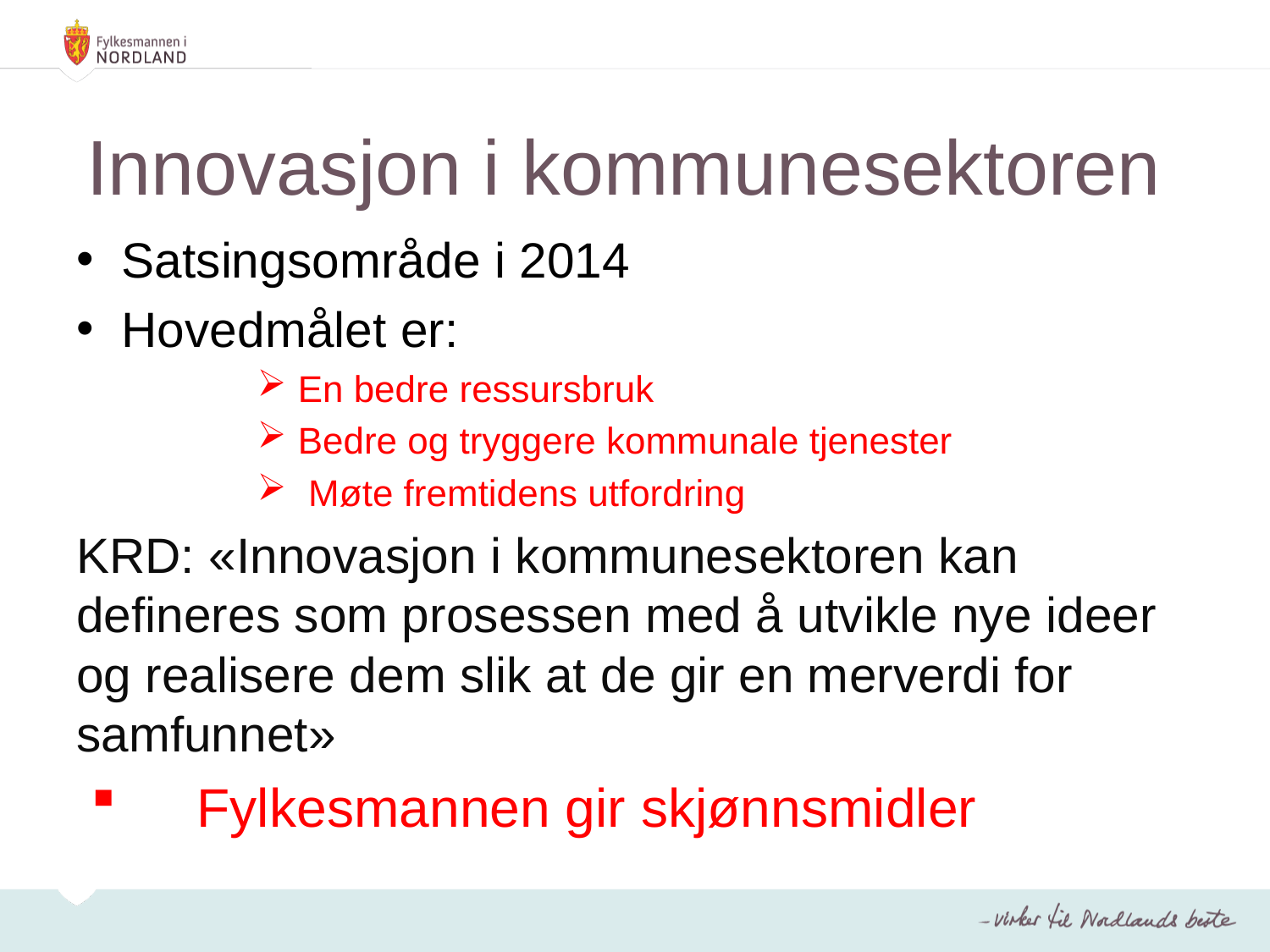

# Innovasjon i kommunesektoren
Satsingsområde i 2014
Hovedmålet er:
 En bedre ressursbruk
 Bedre og tryggere kommunale tjenester
  Møte fremtidens utfordring
KRD: «Innovasjon i kommunesektoren kan defineres som prosessen med å utvikle nye ideer og realisere dem slik at de gir en merverdi for samfunnet»
  Fylkesmannen gir skjønnsmidler